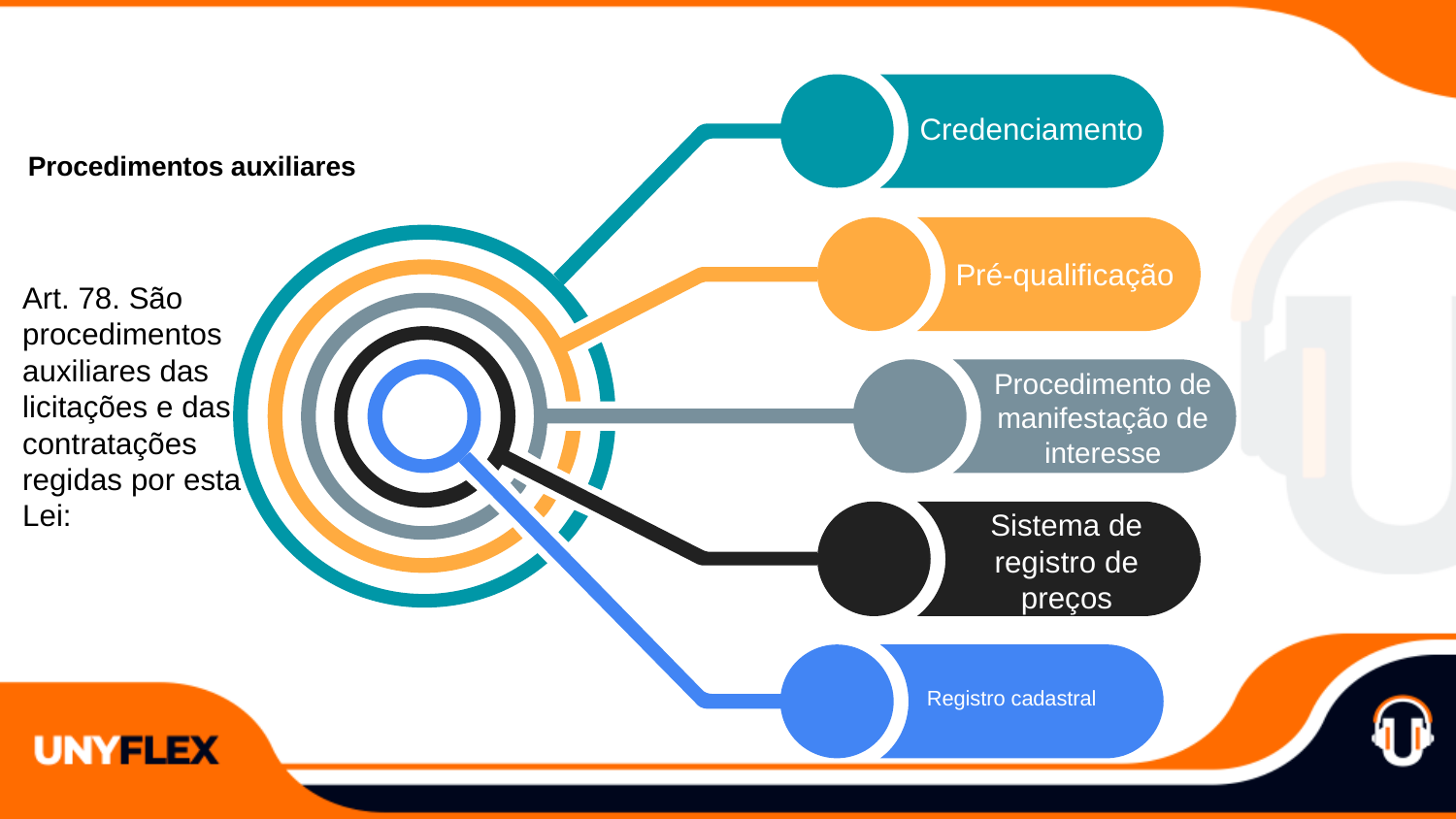

Credenciamento

Procedimentos auxiliares

Pré-qualificação

Art. 78. São procedimentos auxiliares das licitações e das contratações regidas por esta Lei:

Procedimento de manifestação de interesse

Sistema de registro de preços

Registro cadastral